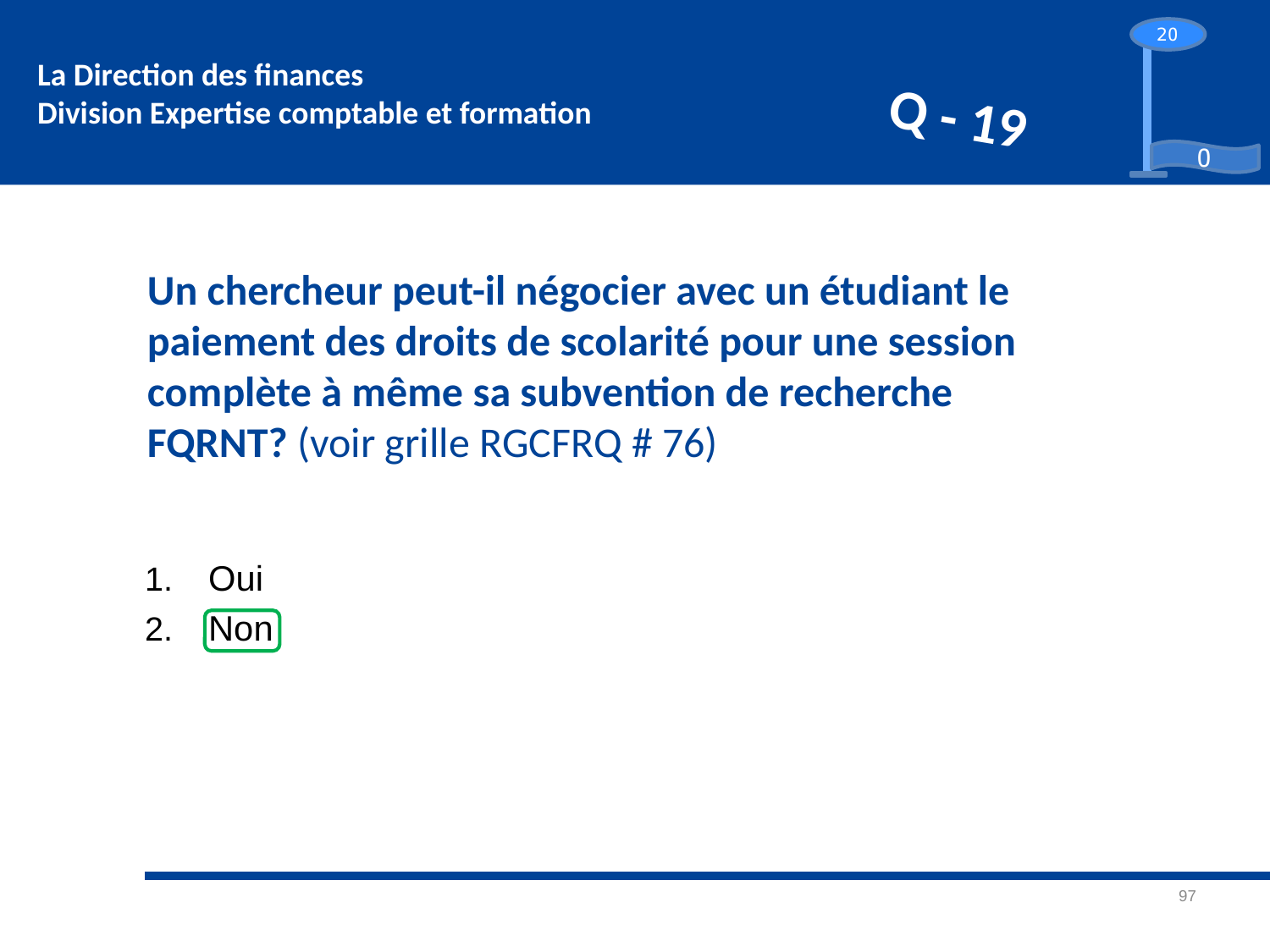

# Please make your selection...
20
0

Q - 19
Un chercheur peut-il négocier avec un étudiant le paiement des droits de scolarité pour une session complète à même sa subvention de recherche FQRNT? (voir grille RGCFRQ # 76)
Oui
Non

97